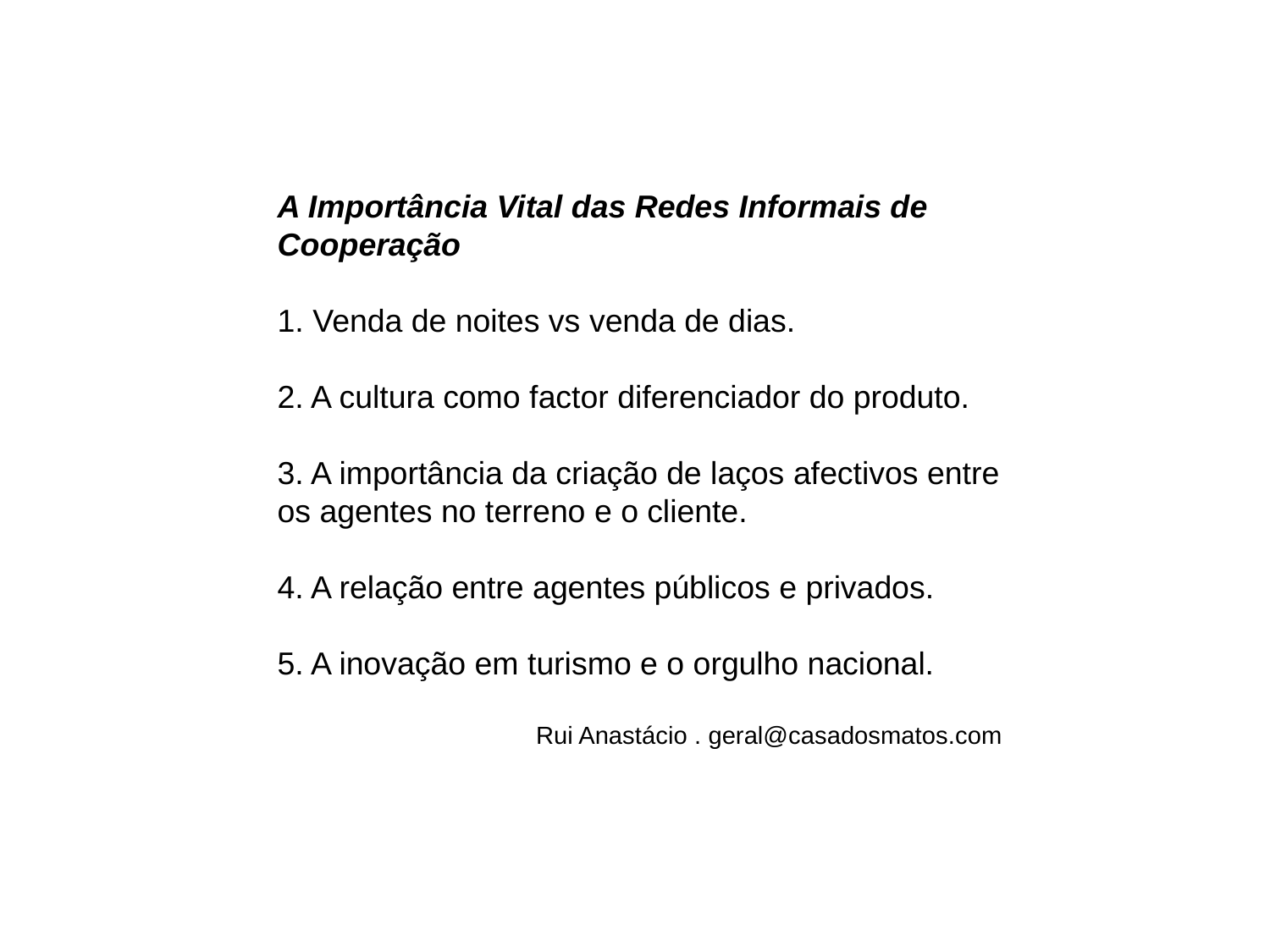

A Importância Vital das Redes Informais de Cooperação

1. Venda de noites vs venda de dias.

2. A cultura como factor diferenciador do produto.

3. A importância da criação de laços afectivos entre os agentes no terreno e o cliente.

4. A relação entre agentes públicos e privados.

5. A inovação em turismo e o orgulho nacional.

Rui Anastácio . geral@casadosmatos.com